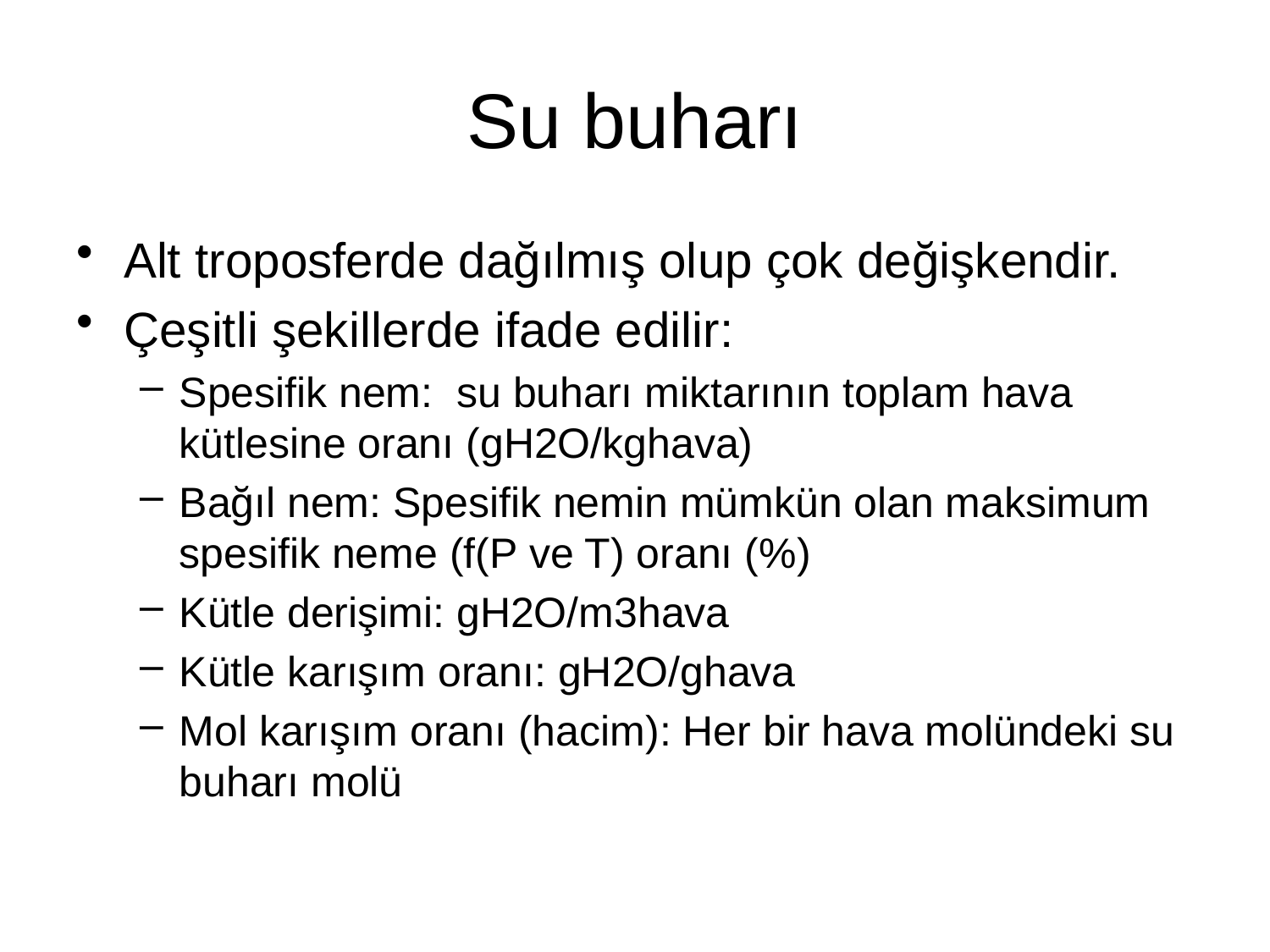

# Su buharı
Alt troposferde dağılmış olup çok değişkendir.
Çeşitli şekillerde ifade edilir:
Spesifik nem:  su buharı miktarının toplam hava kütlesine oranı (gH2O/kghava)
Bağıl nem: Spesifik nemin mümkün olan maksimum spesifik neme (f(P ve T) oranı (%)
Kütle derişimi: gH2O/m3hava
Kütle karışım oranı: gH2O/ghava
Mol karışım oranı (hacim): Her bir hava molündeki su buharı molü